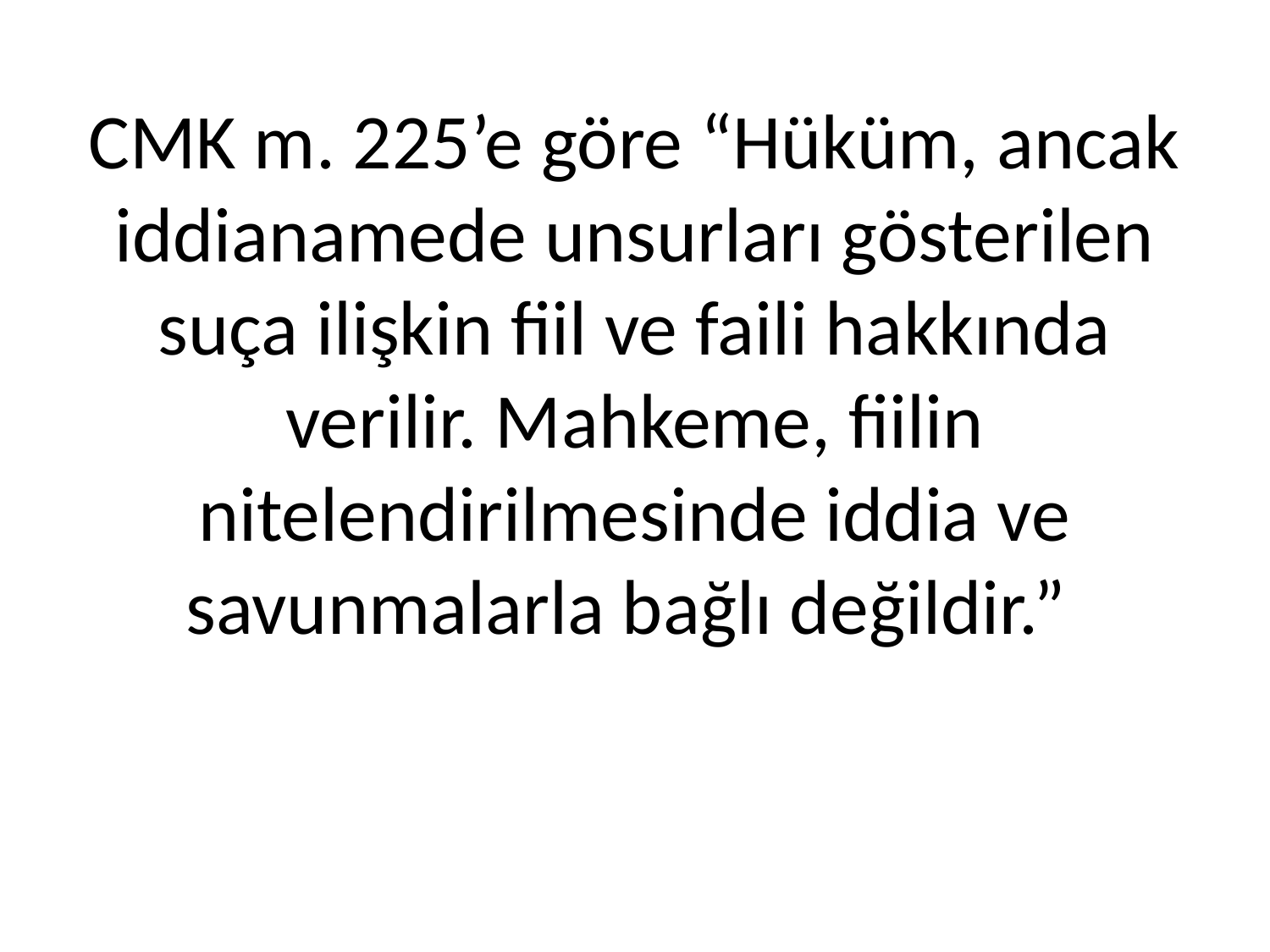

# CMK m. 225’e göre “Hüküm, ancak iddianamede unsurları gösterilen suça ilişkin fiil ve faili hakkında verilir. Mahkeme, fiilin nitelendirilmesinde iddia ve savunmalarla bağlı değildir.”